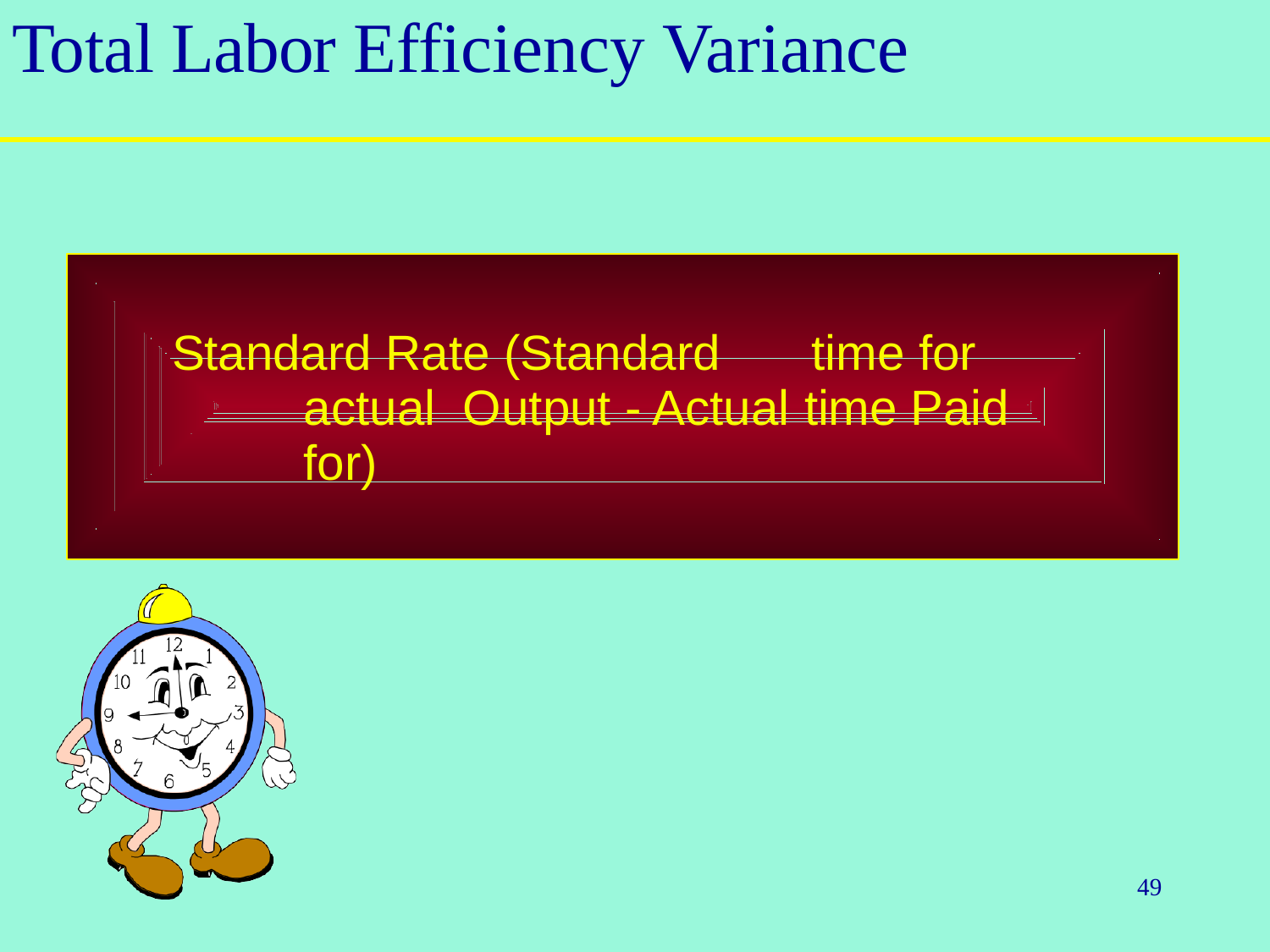

# Total Labor Efficiency Variance

Standard Rate (Standard	time for actual  Output - Actual time Paid for)

49